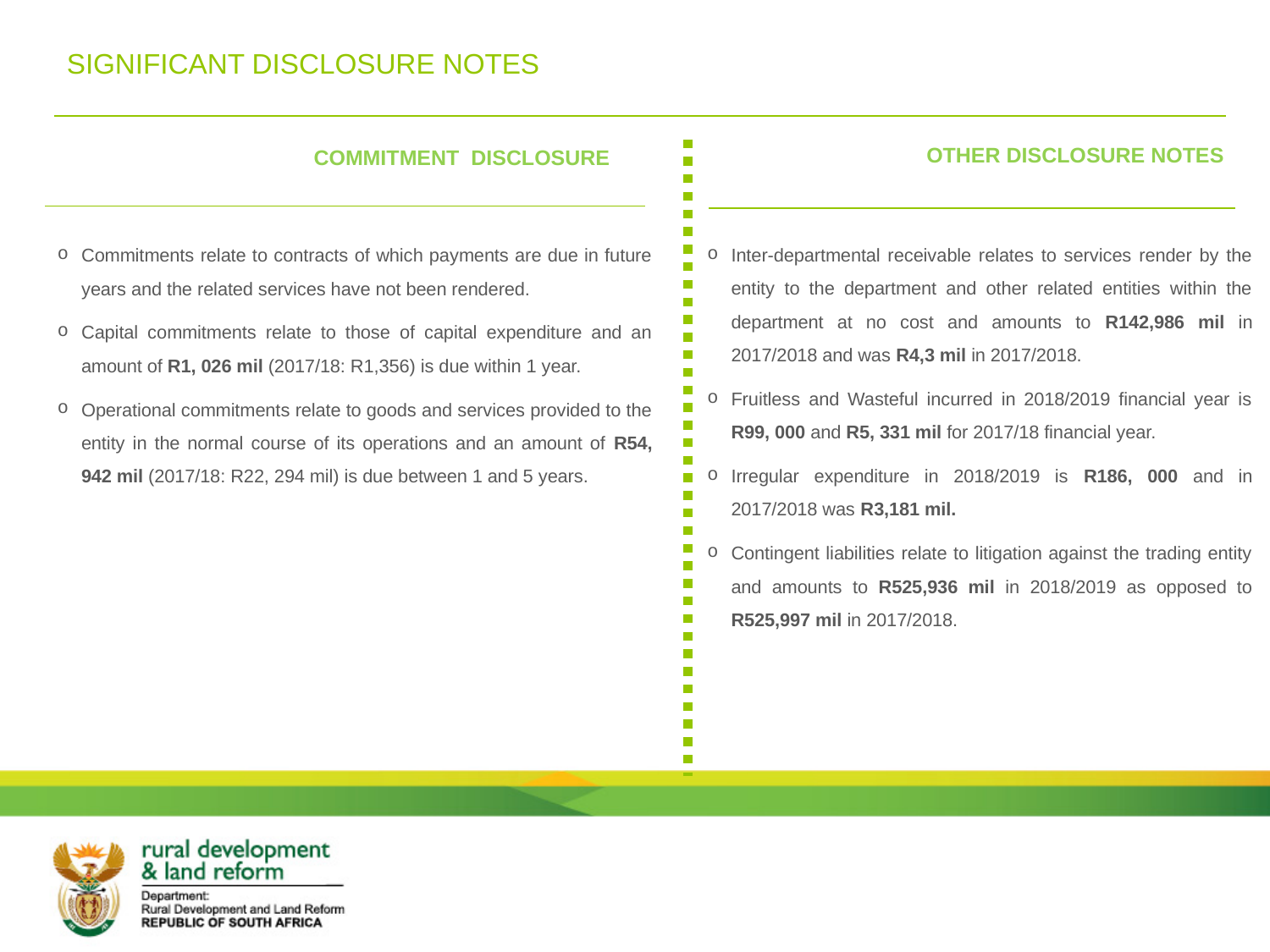

# SIGNIFICANT DISCLOSURE NOTES
OTHER DISCLOSURE NOTES
COMMITMENT  DISCLOSURE
Inter-departmental receivable relates to services render by the entity to the department and other related entities within the department at no cost and amounts to R142,986 mil in 2017/2018 and was R4,3 mil in 2017/2018.
Fruitless and Wasteful incurred in 2018/2019 financial year is R99, 000 and R5, 331 mil for 2017/18 financial year.
Irregular expenditure in 2018/2019 is R186, 000 and in 2017/2018 was R3,181 mil.
Contingent liabilities relate to litigation against the trading entity and amounts to R525,936 mil in 2018/2019 as opposed to R525,997 mil in 2017/2018.
Commitments relate to contracts of which payments are due in future years and the related services have not been rendered.
Capital commitments relate to those of capital expenditure and an amount of R1, 026 mil (2017/18: R1,356) is due within 1 year.
Operational commitments relate to goods and services provided to the entity in the normal course of its operations and an amount of R54, 942 mil (2017/18: R22, 294 mil) is due between 1 and 5 years.